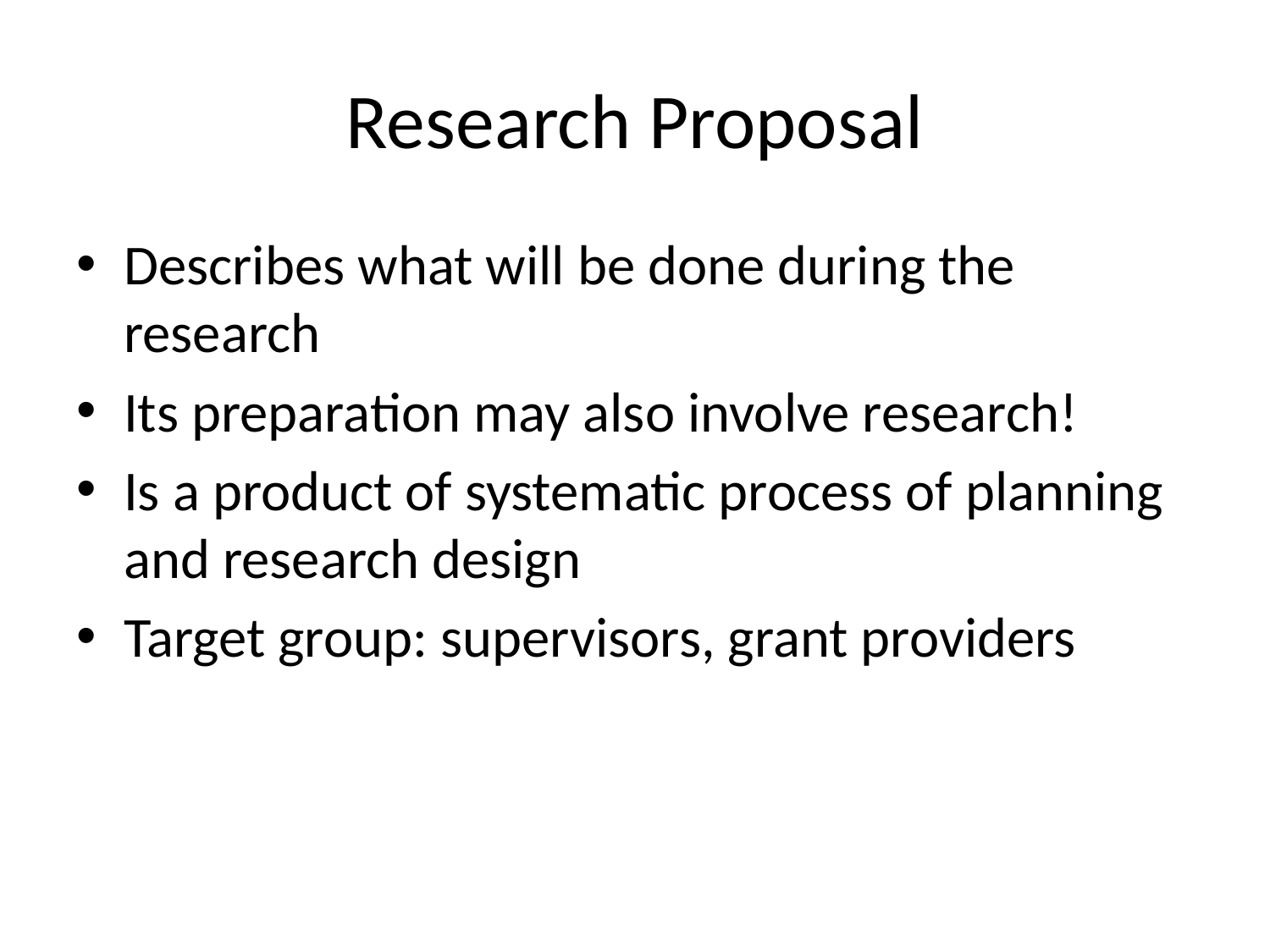

# Research Proposal
Describes what will be done during the research
Its preparation may also involve research!
Is a product of systematic process of planning and research design
Target group: supervisors, grant providers